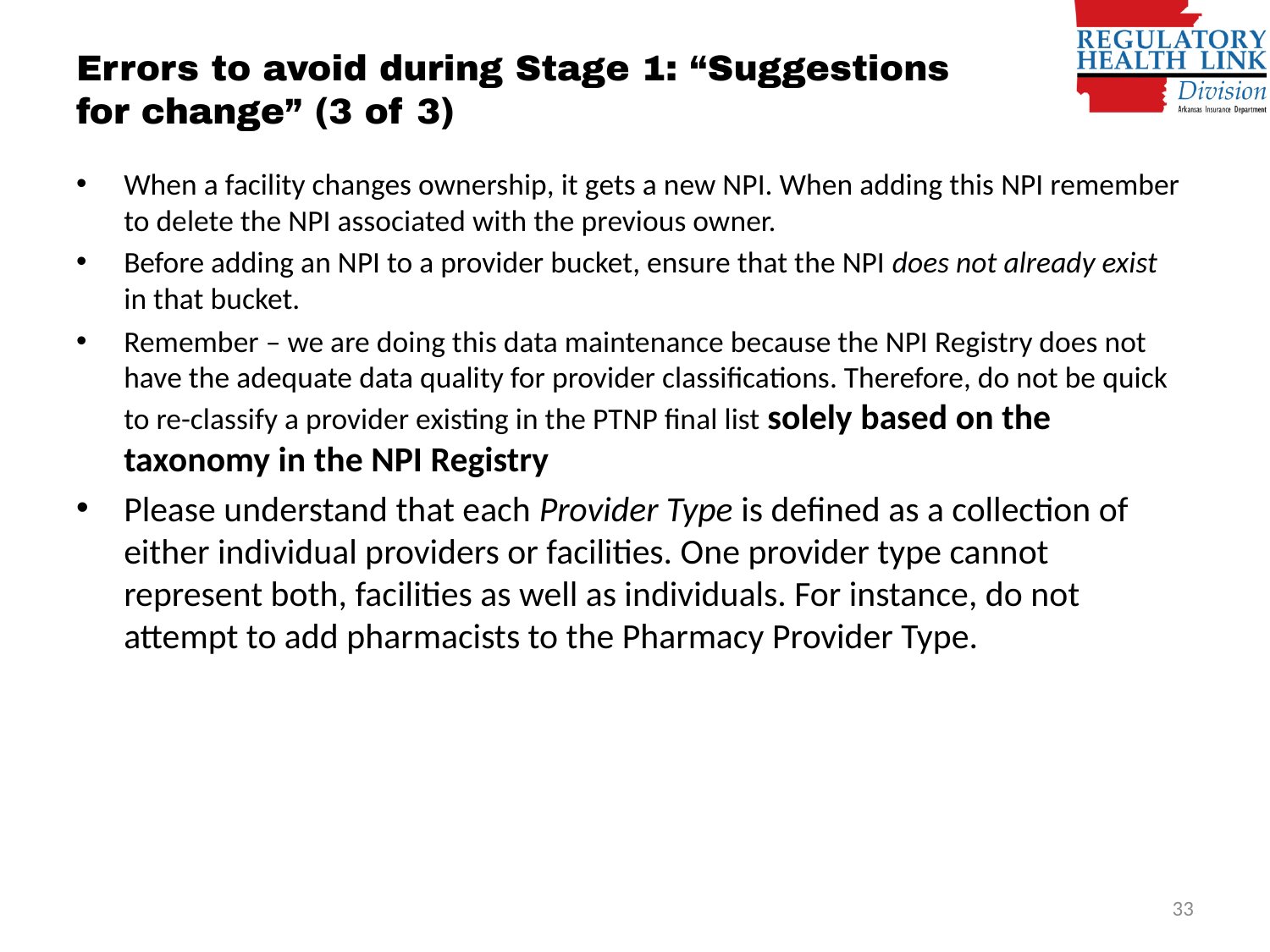

# Errors to avoid during Stage 1: “Suggestions for change” (3 of 3)
When a facility changes ownership, it gets a new NPI. When adding this NPI remember to delete the NPI associated with the previous owner.
Before adding an NPI to a provider bucket, ensure that the NPI does not already exist  in that bucket.
Remember – we are doing this data maintenance because the NPI Registry does not have the adequate data quality for provider classifications. Therefore, do not be quick to re-classify a provider existing in the PTNP final list solely based on the taxonomy in the NPI Registry
Please understand that each Provider Type is defined as a collection of either individual providers or facilities. One provider type cannot represent both, facilities as well as individuals. For instance, do not attempt to add pharmacists to the Pharmacy Provider Type.

33